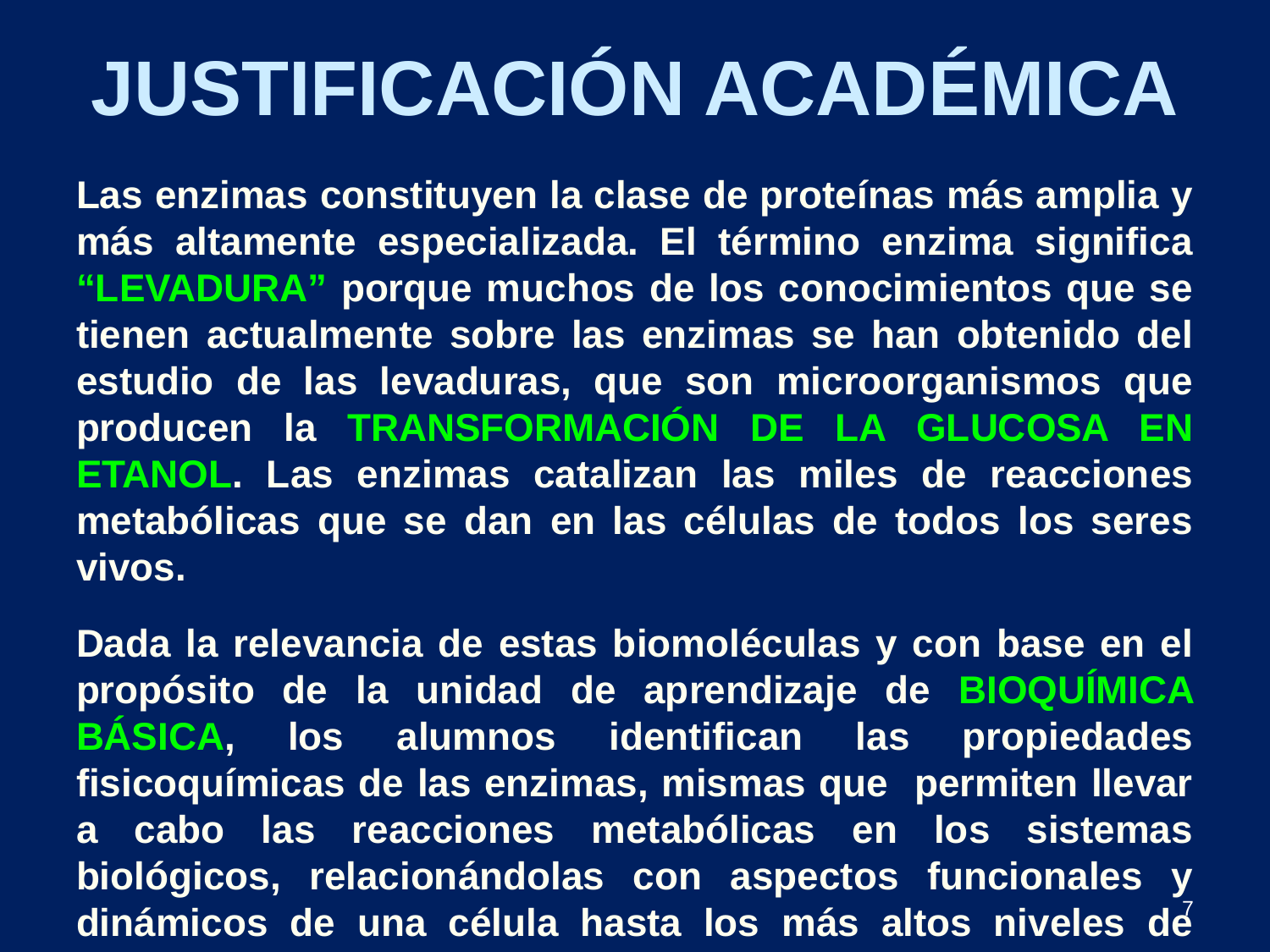

# Justificación Académica
Las enzimas constituyen la clase de proteínas más amplia y más altamente especializada. El término enzima significa “levadura” porque muchos de los conocimientos que se tienen actualmente sobre las enzimas se han obtenido del estudio de las levaduras, que son microorganismos que producen la transformación de la glucosa en etanol. Las enzimas catalizan las miles de reacciones metabólicas que se dan en las células de todos los seres vivos.

Dada la relevancia de estas biomoléculas y con base en el propósito de la unidad de aprendizaje de Bioquímica Básica, los alumnos identifican las propiedades fisicoquímicas de las enzimas, mismas que  permiten llevar a cabo las reacciones metabólicas en los sistemas biológicos, relacionándolas con aspectos funcionales y dinámicos de una célula hasta los más altos niveles de organización de los seres vivos.
7